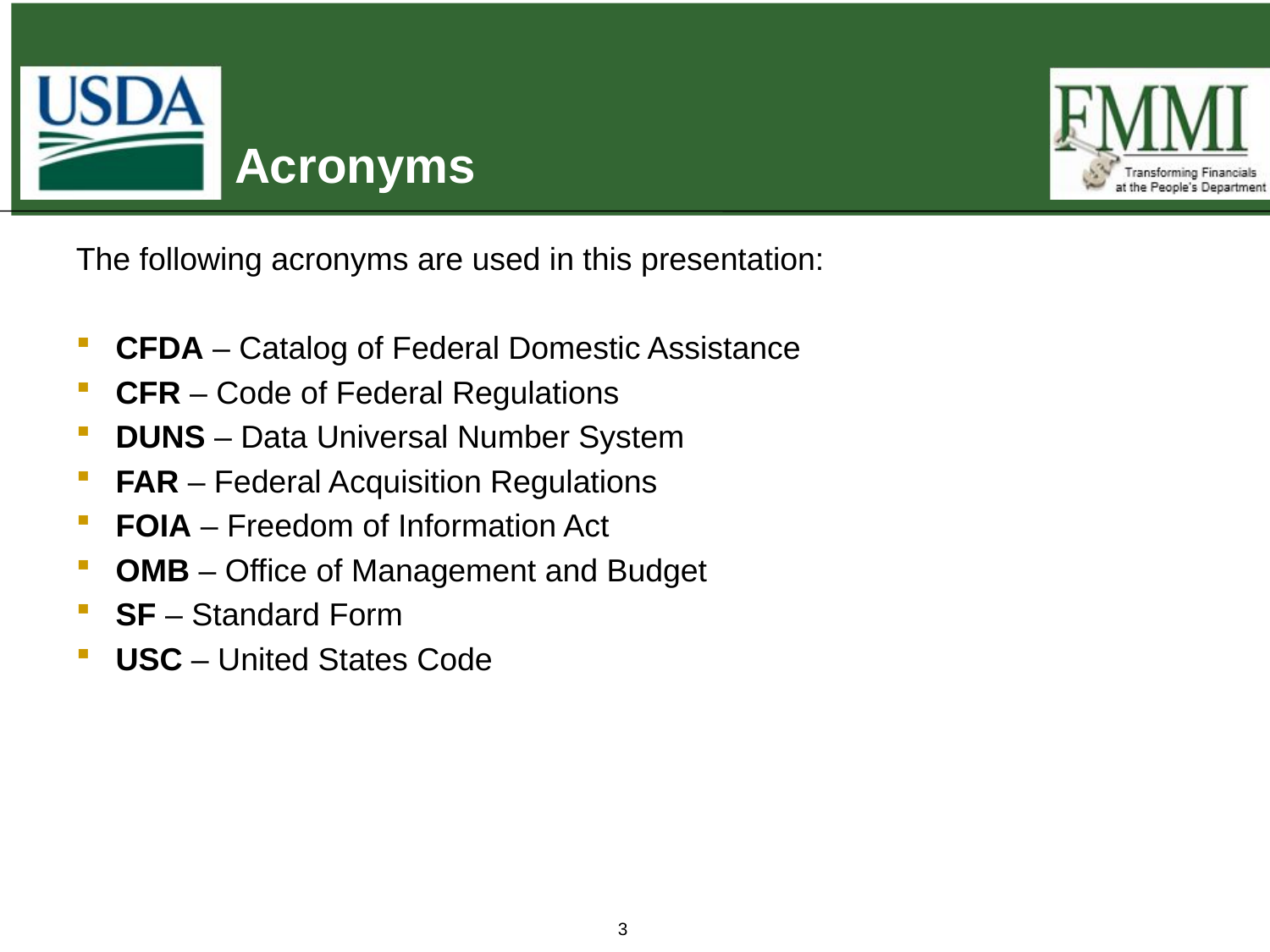

# Acronyms
The following acronyms are used in this presentation:

CFDA – Catalog of Federal Domestic Assistance
CFR – Code of Federal Regulations
DUNS – Data Universal Number System
FAR – Federal Acquisition Regulations
FOIA – Freedom of Information Act
OMB – Office of Management and Budget
SF – Standard Form
USC – United States Code

3